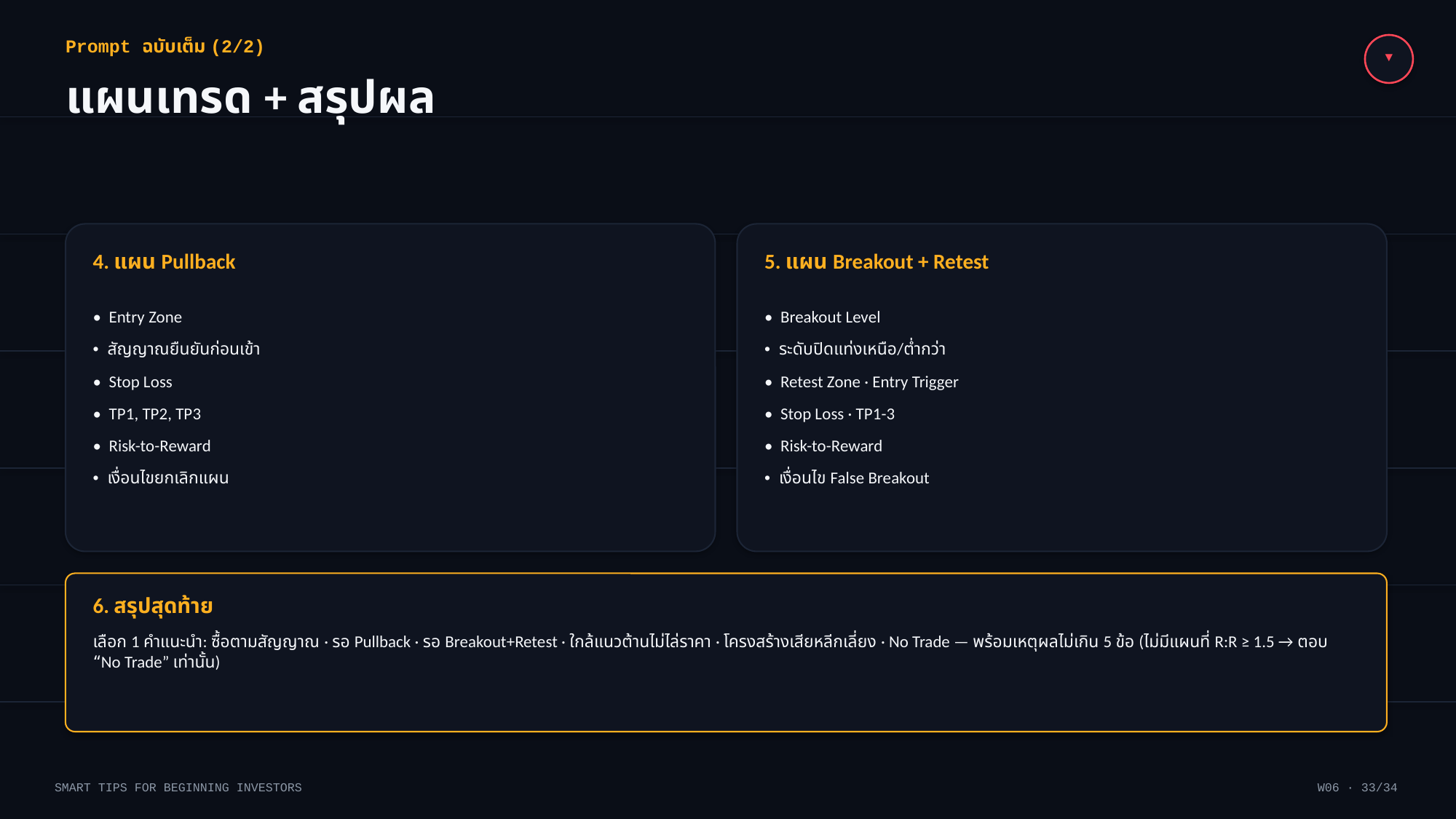

▼
Prompt ฉบับเต็ม (2/2)

แผนเทรด + สรุปผล

4. แผน Pullback
5. แผน Breakout + Retest
•  Entry Zone
•  สัญญาณยืนยันก่อนเข้า
•  Stop Loss
•  TP1, TP2, TP3
•  Risk-to-Reward
•  เงื่อนไขยกเลิกแผน
•  Breakout Level
•  ระดับปิดแท่งเหนือ/ต่ำกว่า
•  Retest Zone · Entry Trigger
•  Stop Loss · TP1-3
•  Risk-to-Reward
•  เงื่อนไข False Breakout

6. สรุปสุดท้าย
เลือก 1 คำแนะนำ: ซื้อตามสัญญาณ · รอ Pullback · รอ Breakout+Retest · ใกล้แนวต้านไม่ไล่ราคา · โครงสร้างเสียหลีกเลี่ยง · No Trade — พร้อมเหตุผลไม่เกิน 5 ข้อ (ไม่มีแผนที่ R:R ≥ 1.5 → ตอบ “No Trade” เท่านั้น)
SMART TIPS FOR BEGINNING INVESTORS
W06 · 33/34